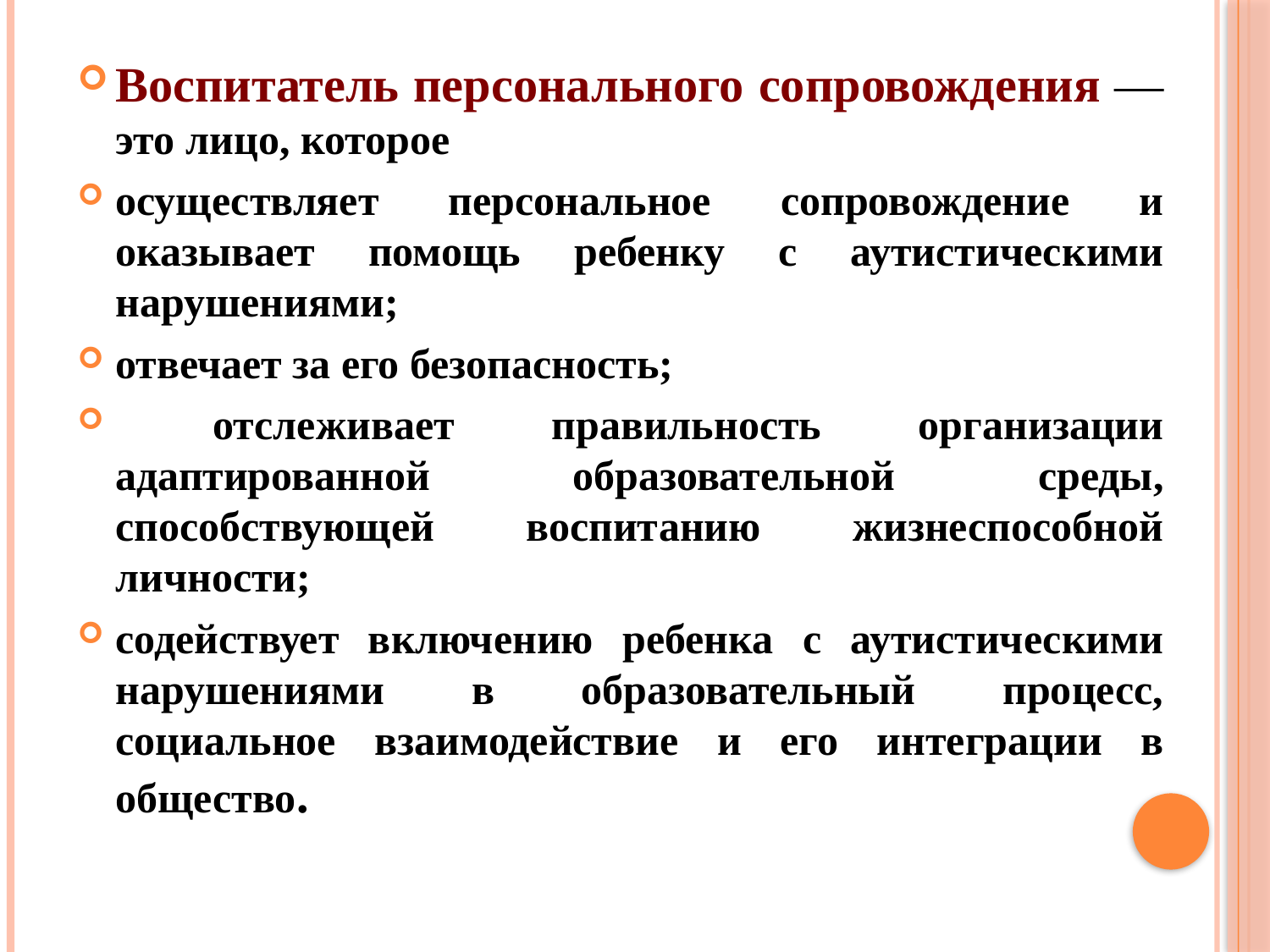

Воспитатель персонального сопровождения — это лицо, которое
осуществляет персональное сопровождение и оказывает помощь ребенку с аутистическими нарушениями;
отвечает за его безопасность;
 отслеживает правильность организации адаптированной образовательной среды, способствующей воспитанию жизнеспособной личности;
содействует включению ребенка с аутистическими нарушениями в образовательный процесс, социальное взаимодействие и его интеграции в общество.